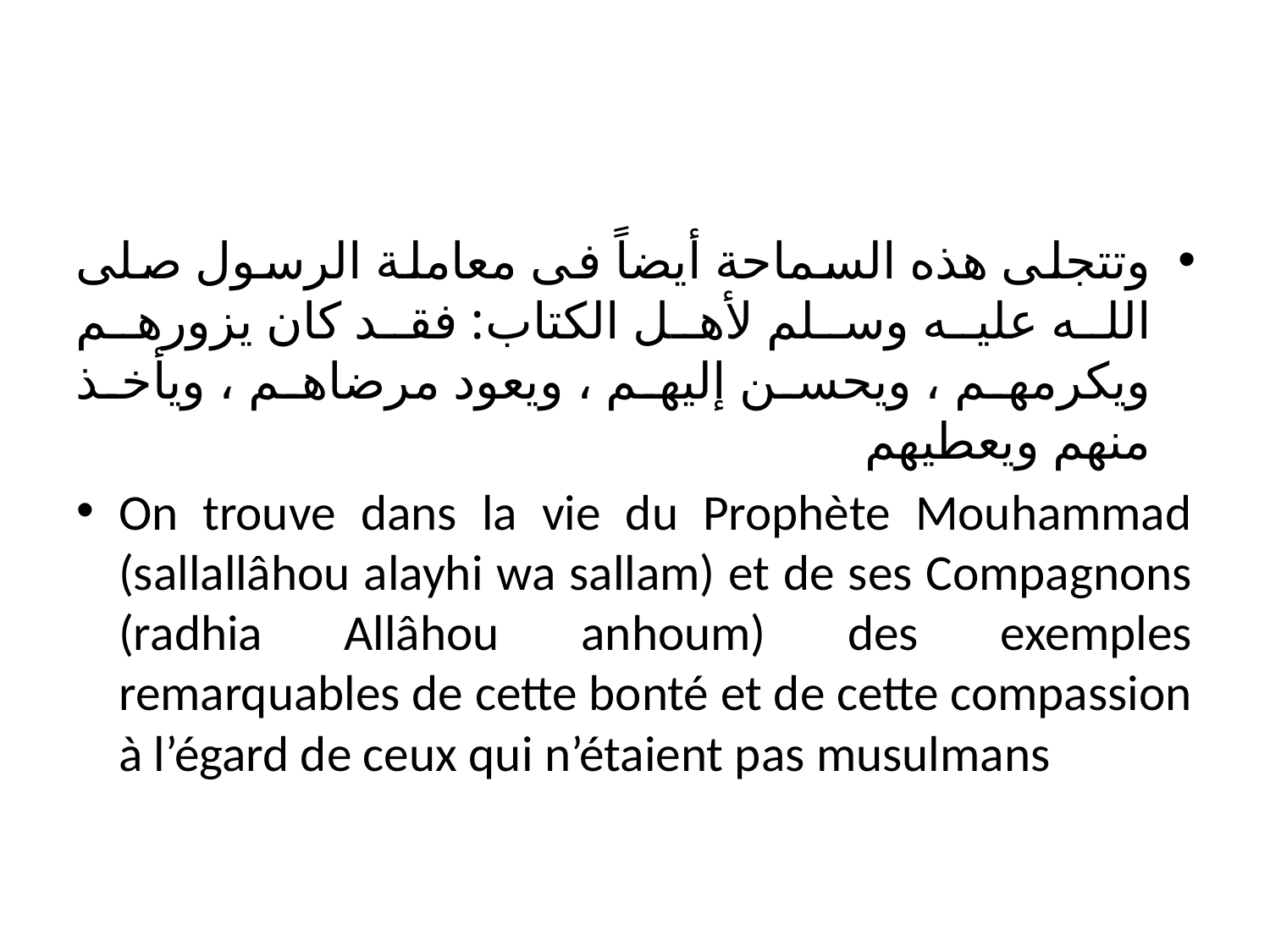

وتتجلى هذه السماحة أيضاً فى معاملة الرسول صلى الله عليه وسلم لأهل الكتاب: فقد كان يزورهم ويكرمهم ، ويحسن إليهم ، ويعود مرضاهم ، ويأخذ منهم ويعطيهم
On trouve dans la vie du Prophète Mouhammad (sallallâhou alayhi wa sallam) et de ses Compagnons (radhia Allâhou anhoum) des exemples remarquables de cette bonté et de cette compassion à l’égard de ceux qui n’étaient pas musulmans